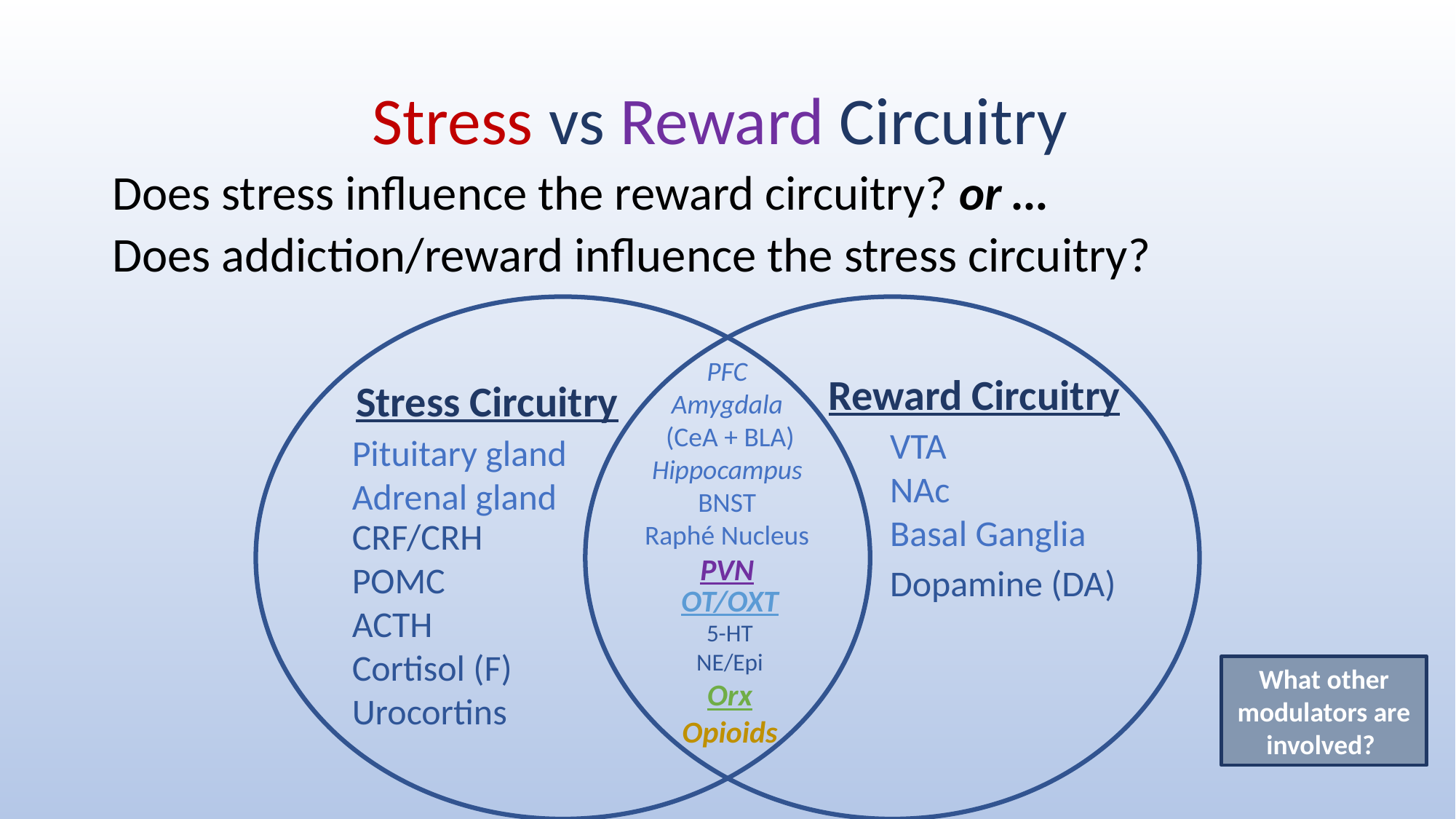

# Stress vs Reward Circuitry
Does stress influence the reward circuitry? or …
Does addiction/reward influence the stress circuitry?

PFC
Amygdala
 (CeA + BLA)
Hippocampus
BNST
Raphé Nucleus
PVN

Reward Circuitry
Stress Circuitry
VTA
NAc
Basal Ganglia

Pituitary gland
Adrenal gland

CRF/CRH
POMC
ACTH
Cortisol (F)
Urocortins
Dopamine (DA)
OT/OXT
5-HT
NE/Epi
Orx
Opioids
What other modulators are involved?